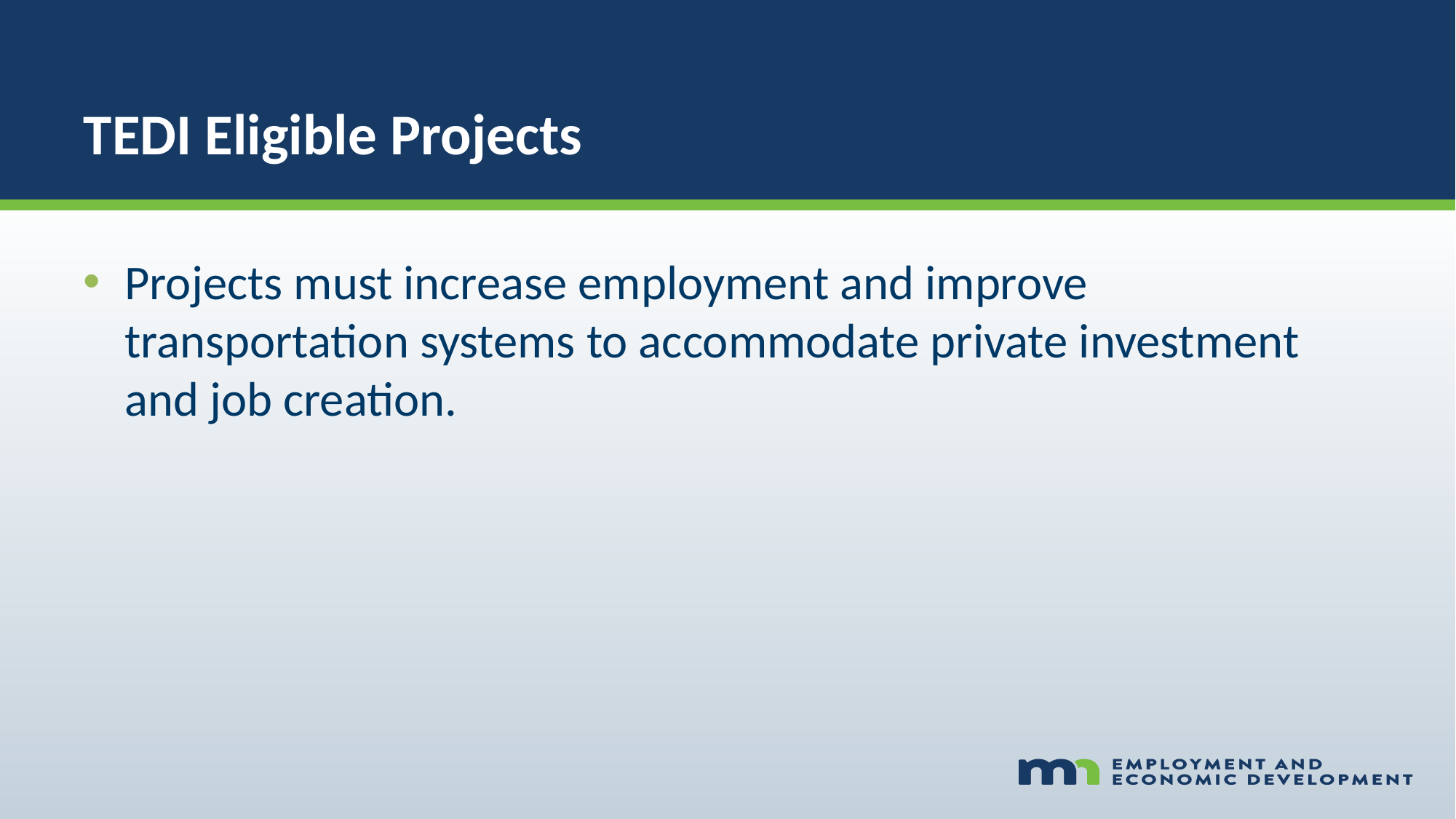

# TEDI Eligible Projects
Projects must increase employment and improve transportation systems to accommodate private investment and job creation.